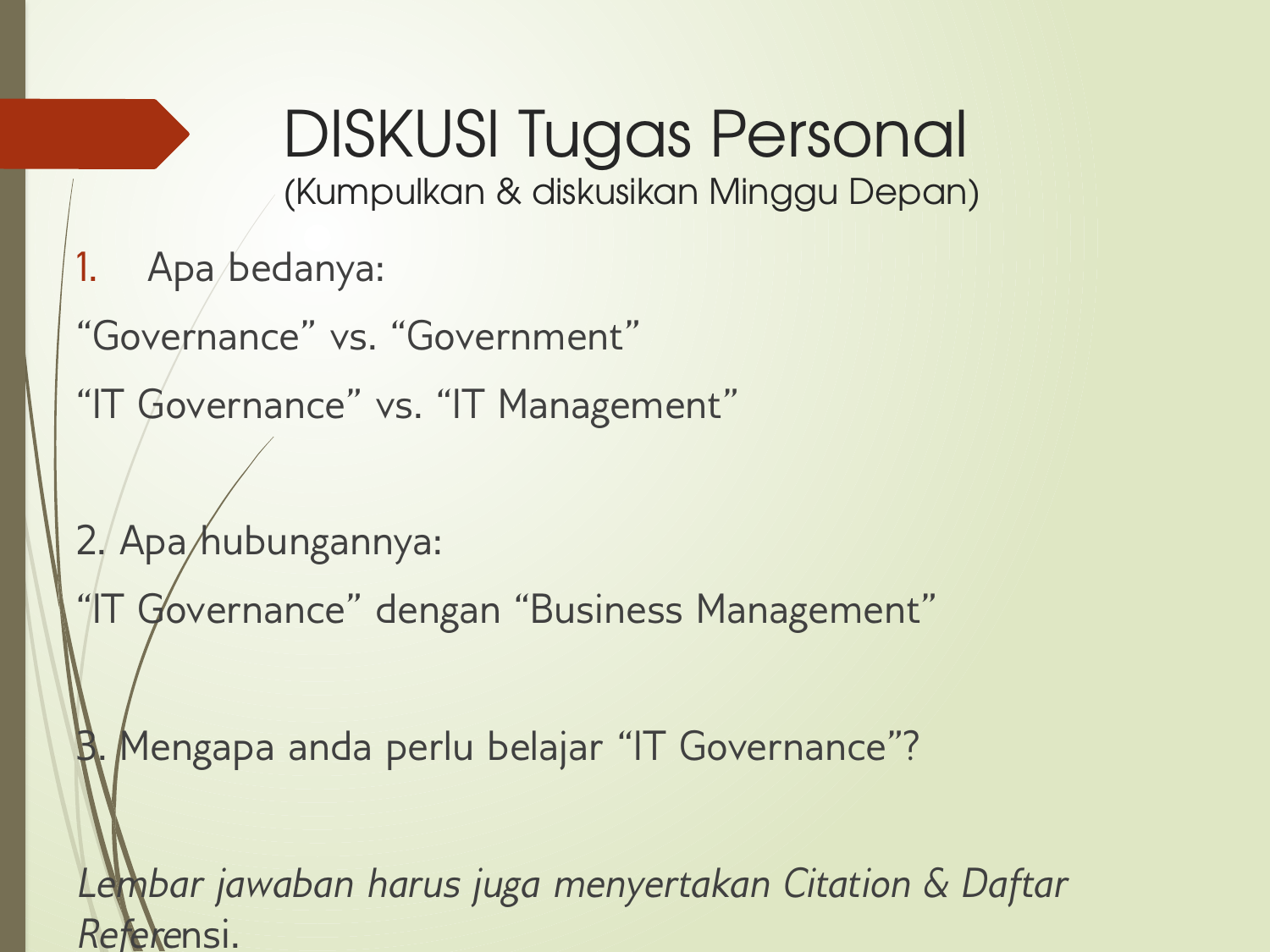

# DISKUSI Tugas Personal (Kumpulkan & diskusikan Minggu Depan)
Apa bedanya:
“Governance” vs. “Government”
“IT Governance” vs. “IT Management”

2. Apa hubungannya:
“IT Governance” dengan “Business Management”

3. Mengapa anda perlu belajar “IT Governance”?

Lembar jawaban harus juga menyertakan Citation & Daftar Referensi.